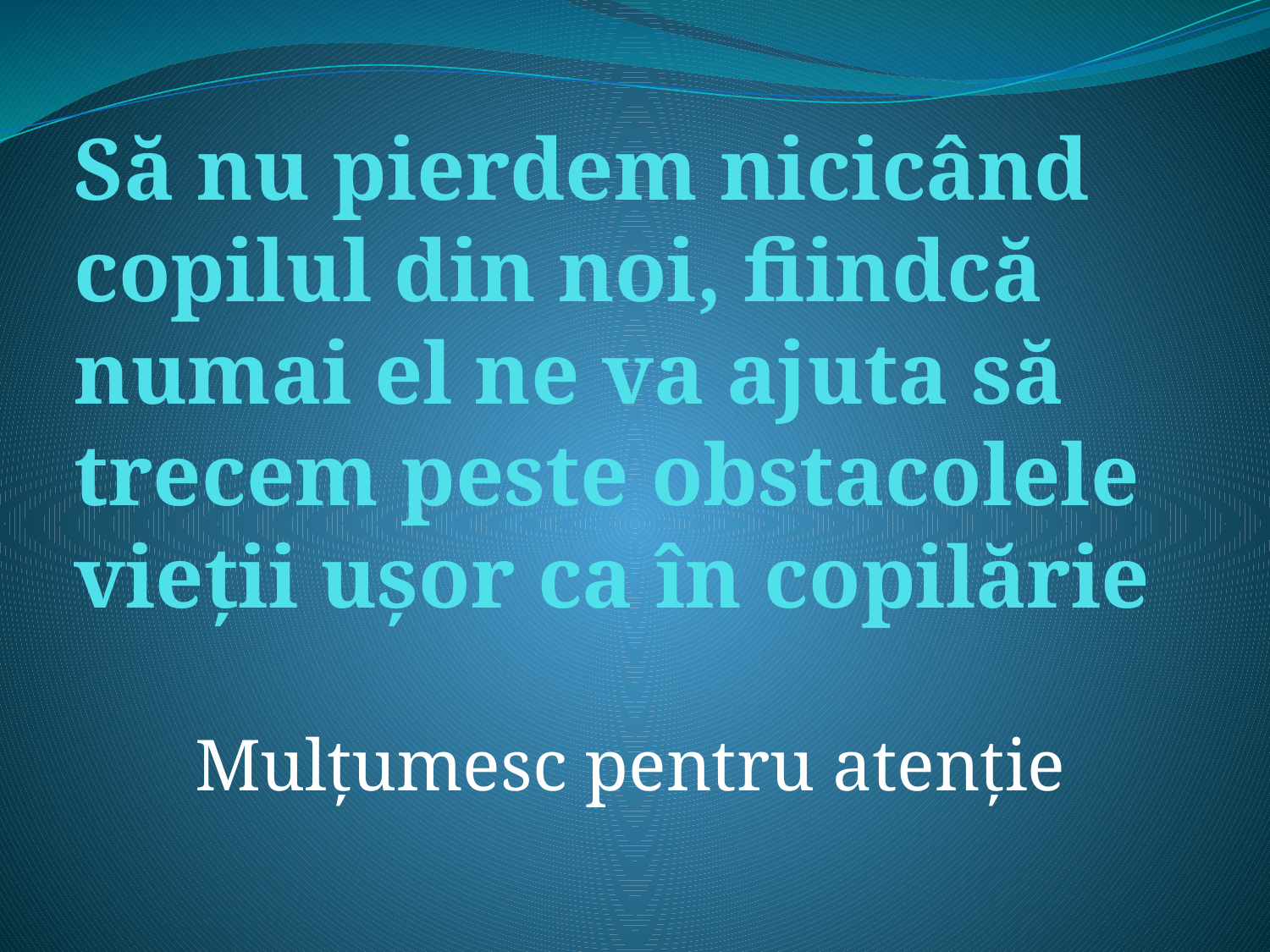

# Să nu pierdem nicicând copilul din noi, fiindcă numai el ne va ajuta să trecem peste obstacolele vieţii uşor ca în copilărie
Mulţumesc pentru atenţie